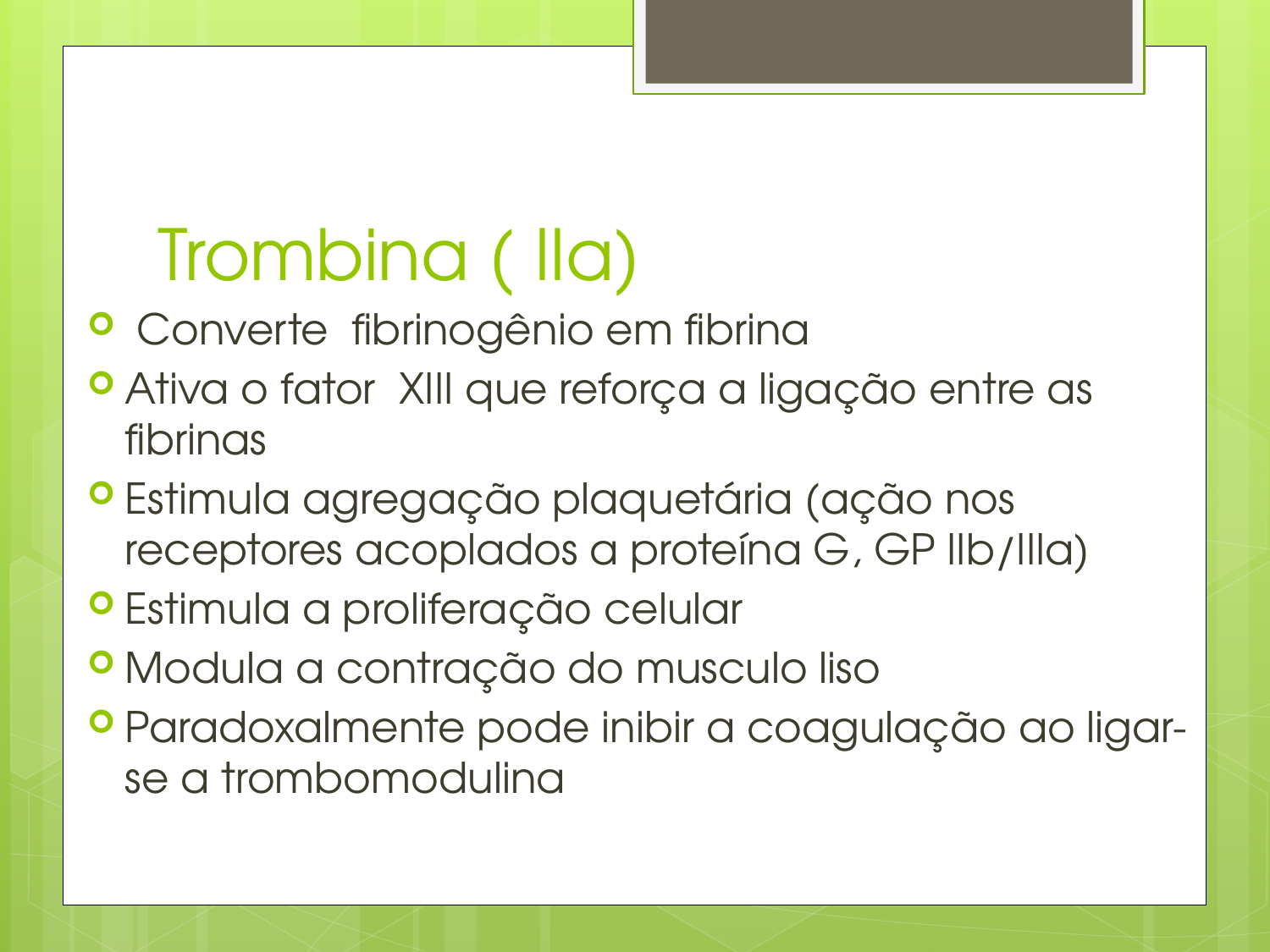

# Trombina ( IIa)
 Converte  fibrinogênio em fibrina
Ativa o fator  XIII que reforça a ligação entre as fibrinas
Estimula agregação plaquetária (ação nos receptores acoplados a proteína G, GP IIb/IIIa)
Estimula a proliferação celular
Modula a contração do musculo liso
Paradoxalmente pode inibir a coagulação ao ligar-se a trombomodulina